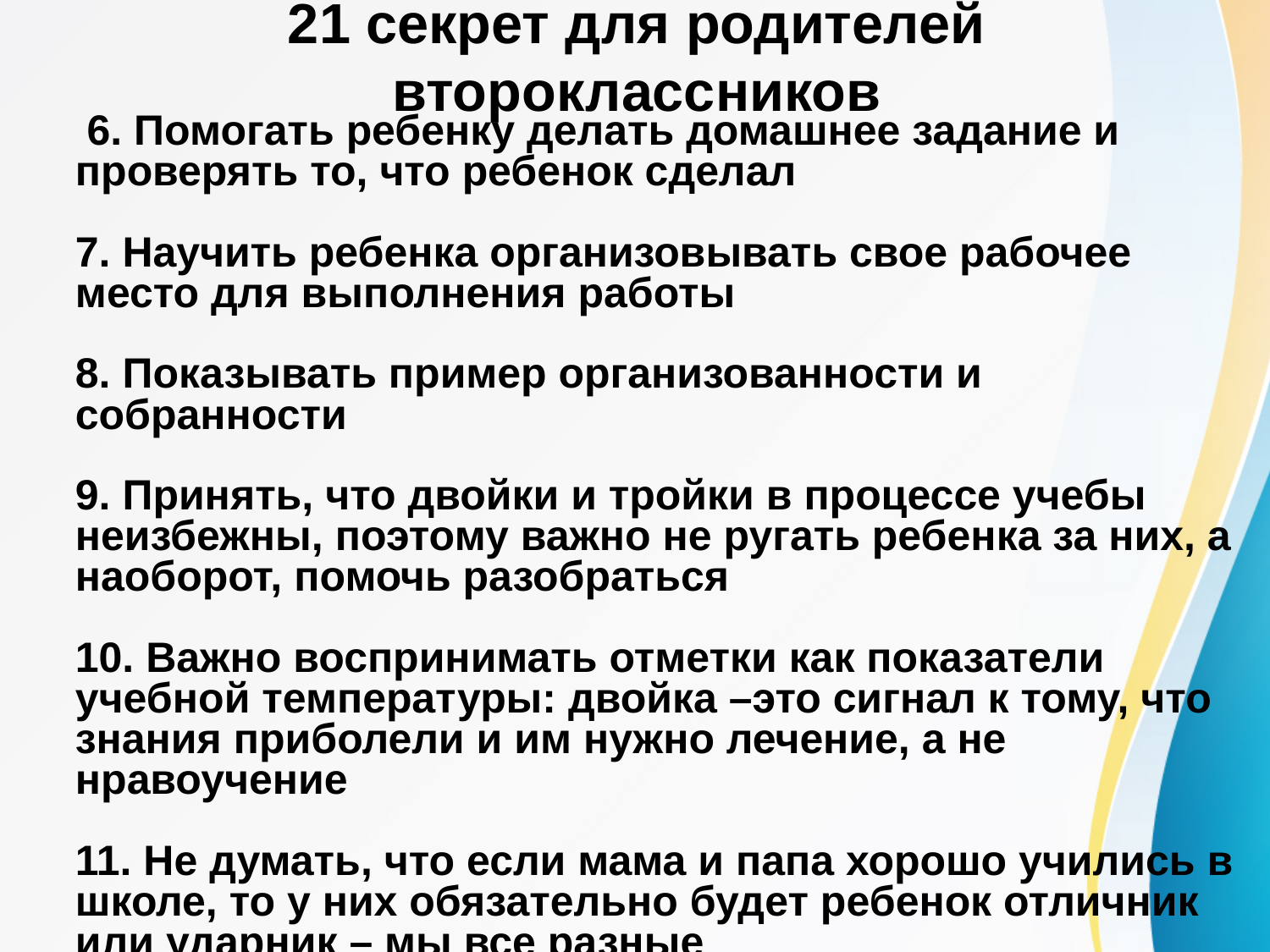

# 21 секрет для родителей второклассников
     6. Помогать ребенку делать домашнее задание и проверять то, что ребенок сделал
7. Научить ребенка организовывать свое рабочее место для выполнения работы
8. Показывать пример организованности и собранности
9. Принять, что двойки и тройки в процессе учебы неизбежны, поэтому важно не ругать ребенка за них, а наоборот, помочь разобраться
10. Важно воспринимать отметки как показатели учебной температуры: двойка –это сигнал к тому, что знания приболели и им нужно лечение, а не нравоучение
11. Не думать, что если мама и папа хорошо учились в школе, то у них обязательно будет ребенок отличник или ударник – мы все разные